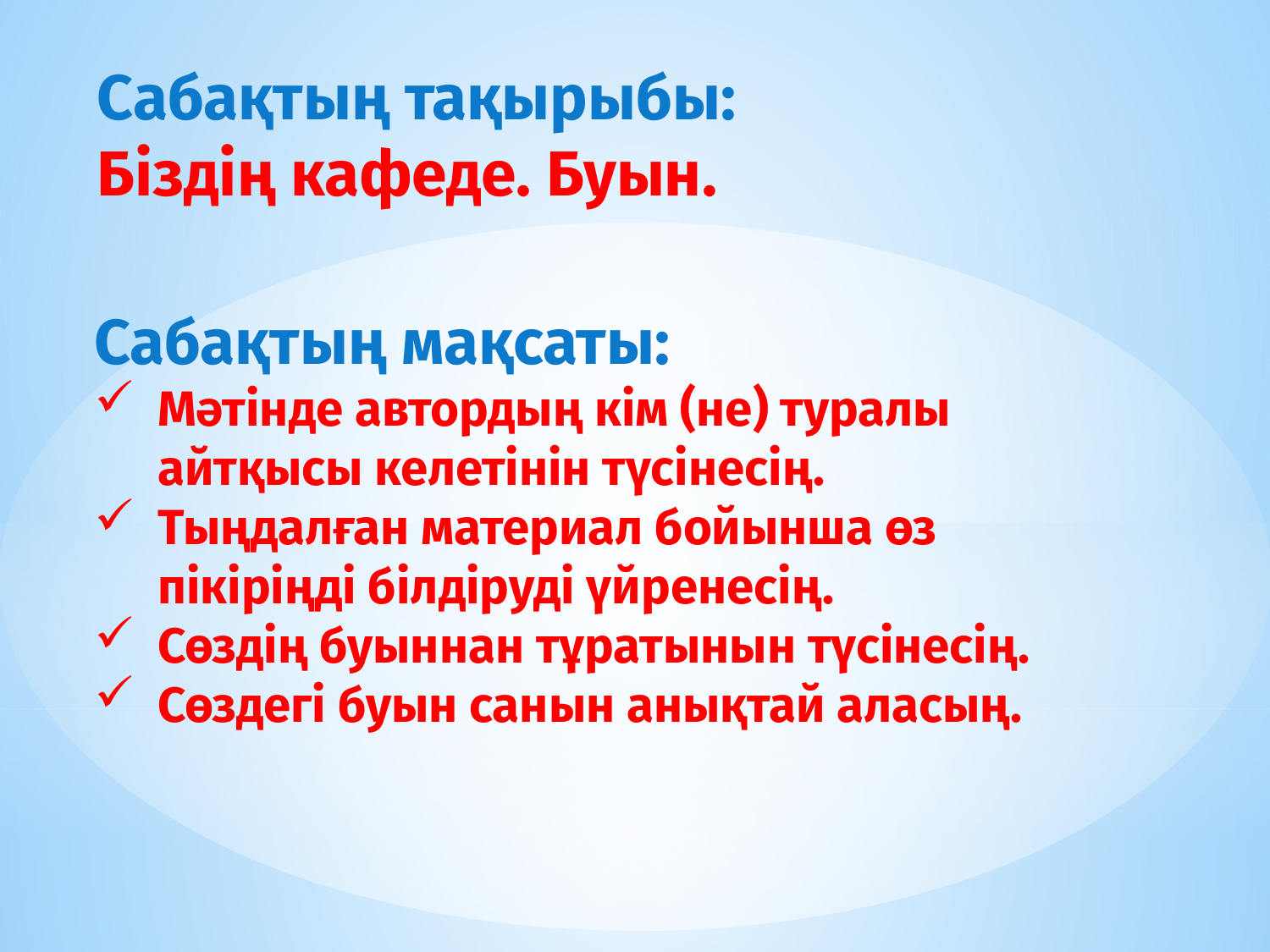

Сабақтың тақырыбы:
Біздің кафеде. Буын.

Сабақтың мақсаты:
Мәтінде автордың кім (не) туралы айтқысы келетінін түсінесің.
Тыңдалған материал бойынша өз пікіріңді білдіруді үйренесің.
Сөздің буыннан тұратынын түсінесің.
Сөздегі буын санын анықтай аласың.